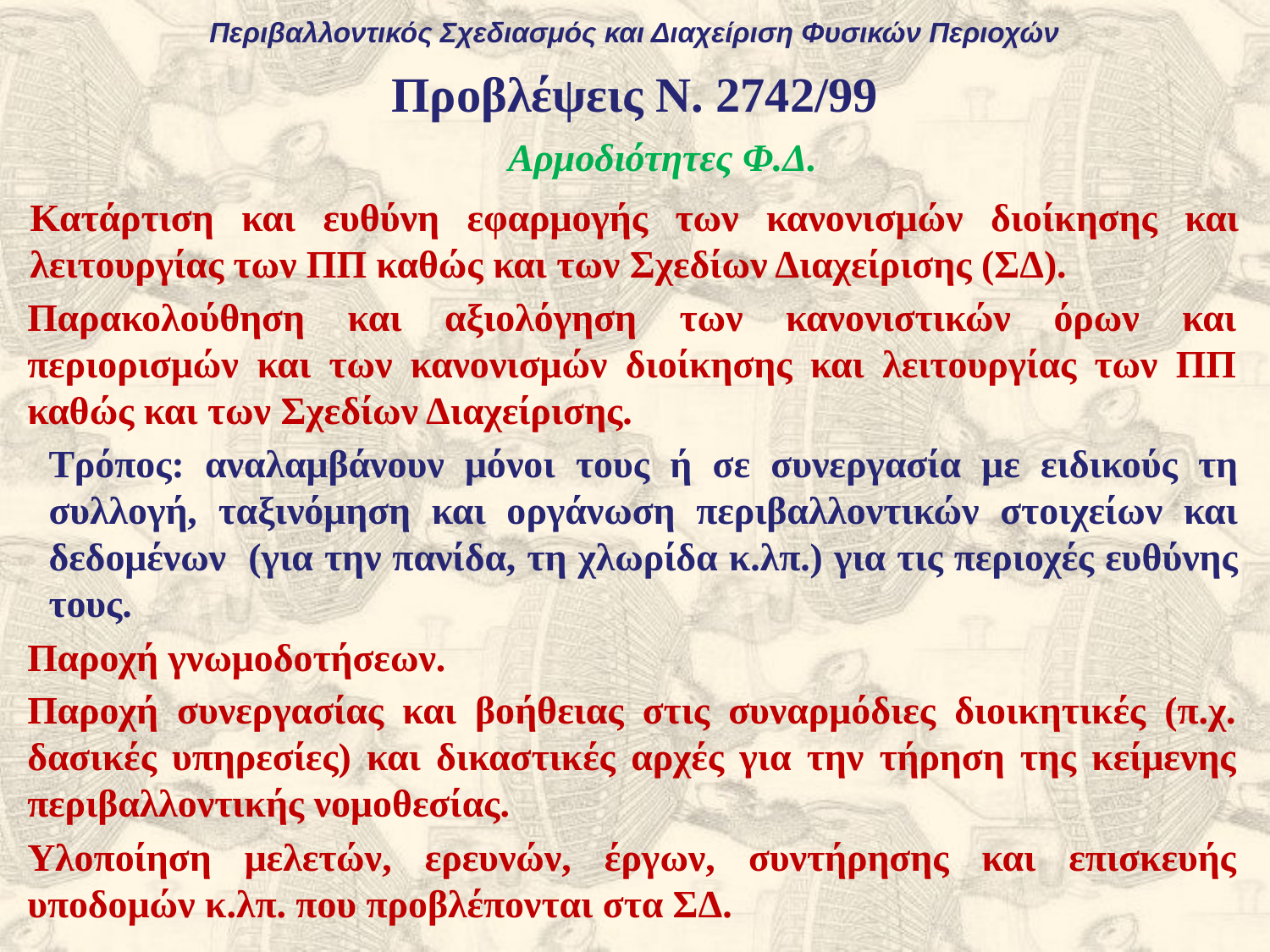

Περιβαλλοντικός Σχεδιασμός και Διαχείριση Φυσικών Περιοχών
Προβλέψεις Ν. 2742/99
Αρμοδιότητες Φ.Δ.
Κατάρτιση και ευθύνη εφαρμογής των κανονισμών διοίκησης και λειτουργίας των ΠΠ καθώς και των Σχεδίων Διαχείρισης (ΣΔ).
Παρακολούθηση και αξιολόγηση των κανονιστικών όρων και περιορισμών και των κανονισμών διοίκησης και λειτουργίας των ΠΠ καθώς και των Σχεδίων Διαχείρισης.
Τρόπος: αναλαμβάνουν μόνοι τους ή σε συνεργασία με ειδικούς τη συλλογή, ταξινόμηση και οργάνωση περιβαλλοντικών στοιχείων και δεδομένων  (για την πανίδα, τη χλωρίδα κ.λπ.) για τις περιοχές ευθύνης τους.
Παροχή γνωμοδοτήσεων.
Παροχή συνεργασίας και βοήθειας στις συναρμόδιες διοικητικές (π.χ. δασικές υπηρεσίες) και δικαστικές αρχές για την τήρηση της κείμενης περιβαλλοντικής νομοθεσίας.
Υλοποίηση μελετών, ερευνών, έργων, συντήρησης και επισκευής υποδομών κ.λπ. που προβλέπονται στα ΣΔ.